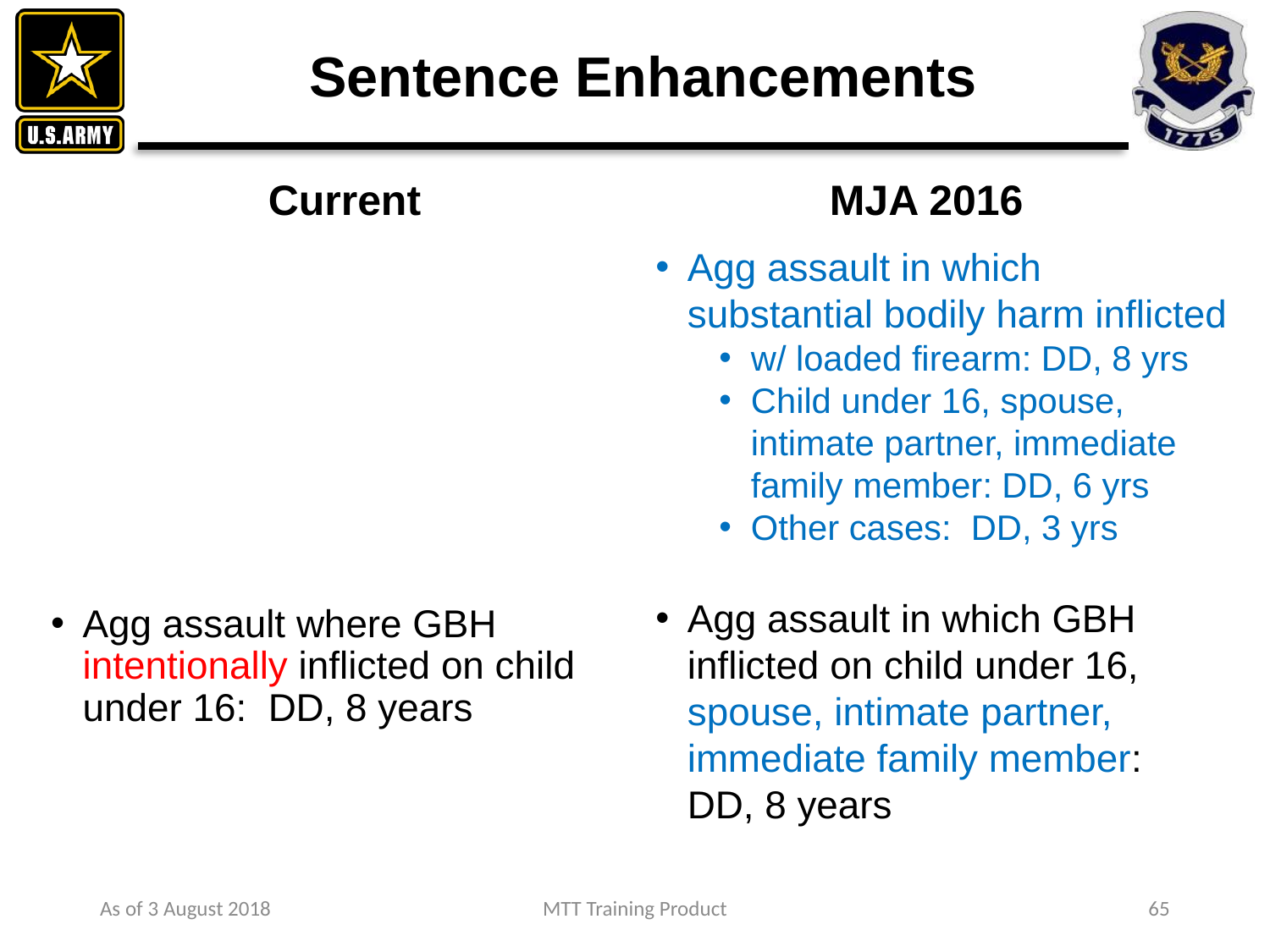

# Sentence Enhancements
Current
MJA 2016

Agg assault where GBH intentionally inflicted on child under 16:  DD, 8 years
Agg assault in which substantial bodily harm inflicted
w/ loaded firearm: DD, 8 yrs
Child under 16, spouse, intimate partner, immediate family member: DD, 6 yrs
Other cases:  DD, 3 yrs

Agg assault in which GBH inflicted on child under 16, spouse, intimate partner, immediate family member:  DD, 8 years
As of 3 August 2018
MTT Training Product
65